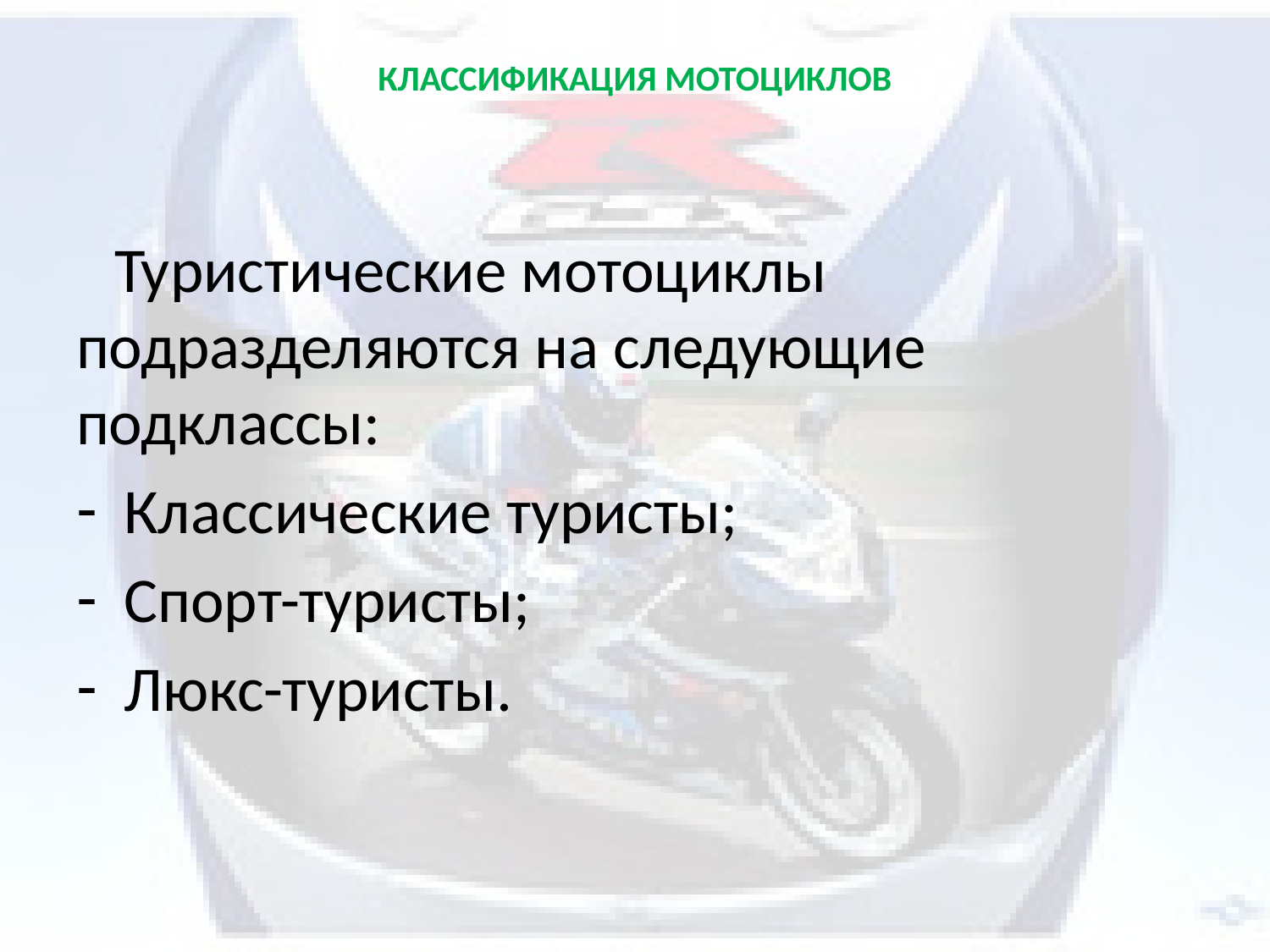

# КЛАССИФИКАЦИЯ МОТОЦИКЛОВ
   Туристические мотоциклы подразделяются на следующие подклассы:
Классические туристы;
Спорт-туристы;
Люкс-туристы.